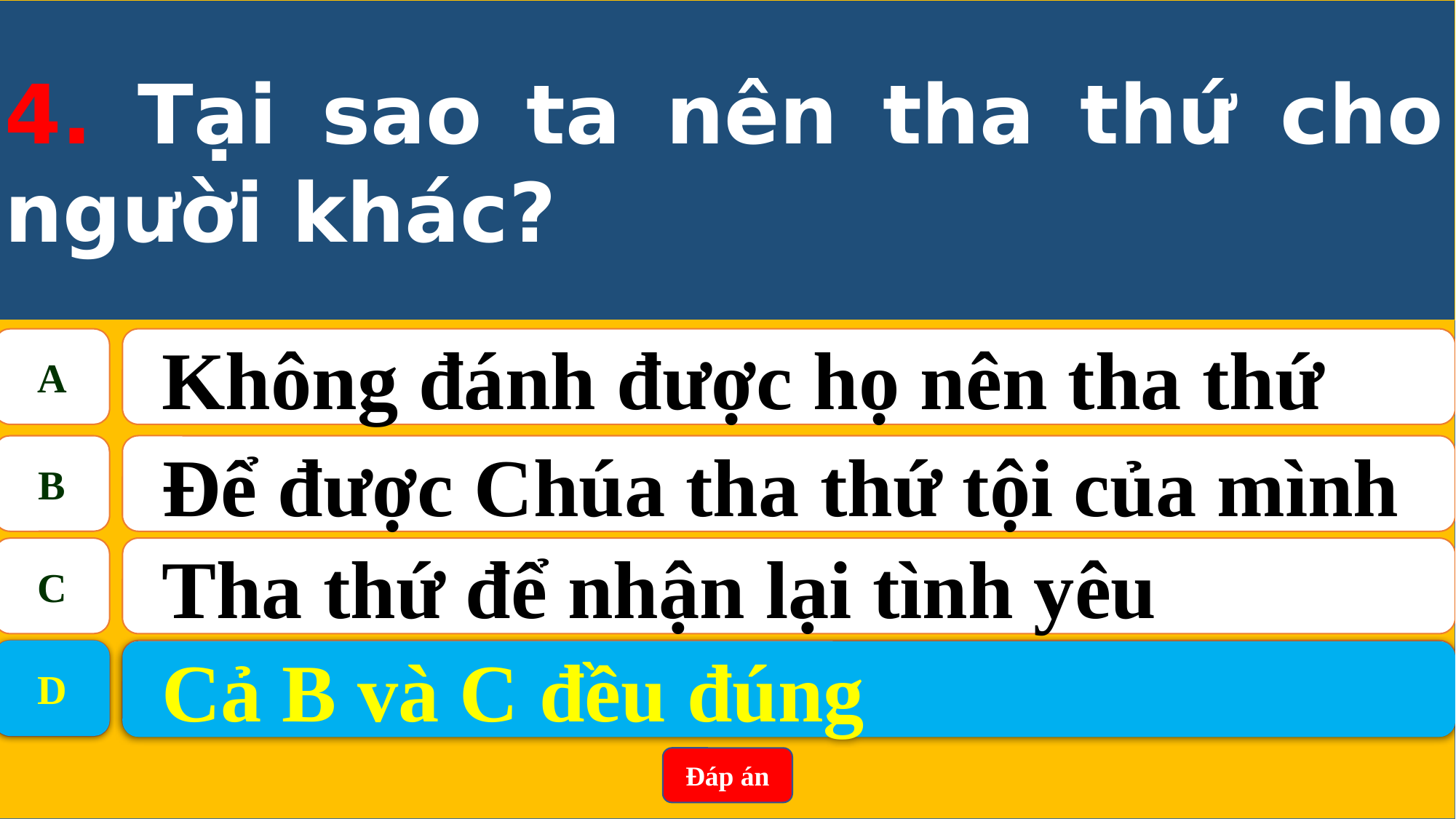

4. Tại sao ta nên tha thứ cho người khác?
A
Không đánh được họ nên tha thứ
B
Để được Chúa tha thứ tội của mình
C
Tha thứ để nhận lại tình yêu
D
Cả B và C đều đúng
D
Cả B và C đều đúng
Đáp án